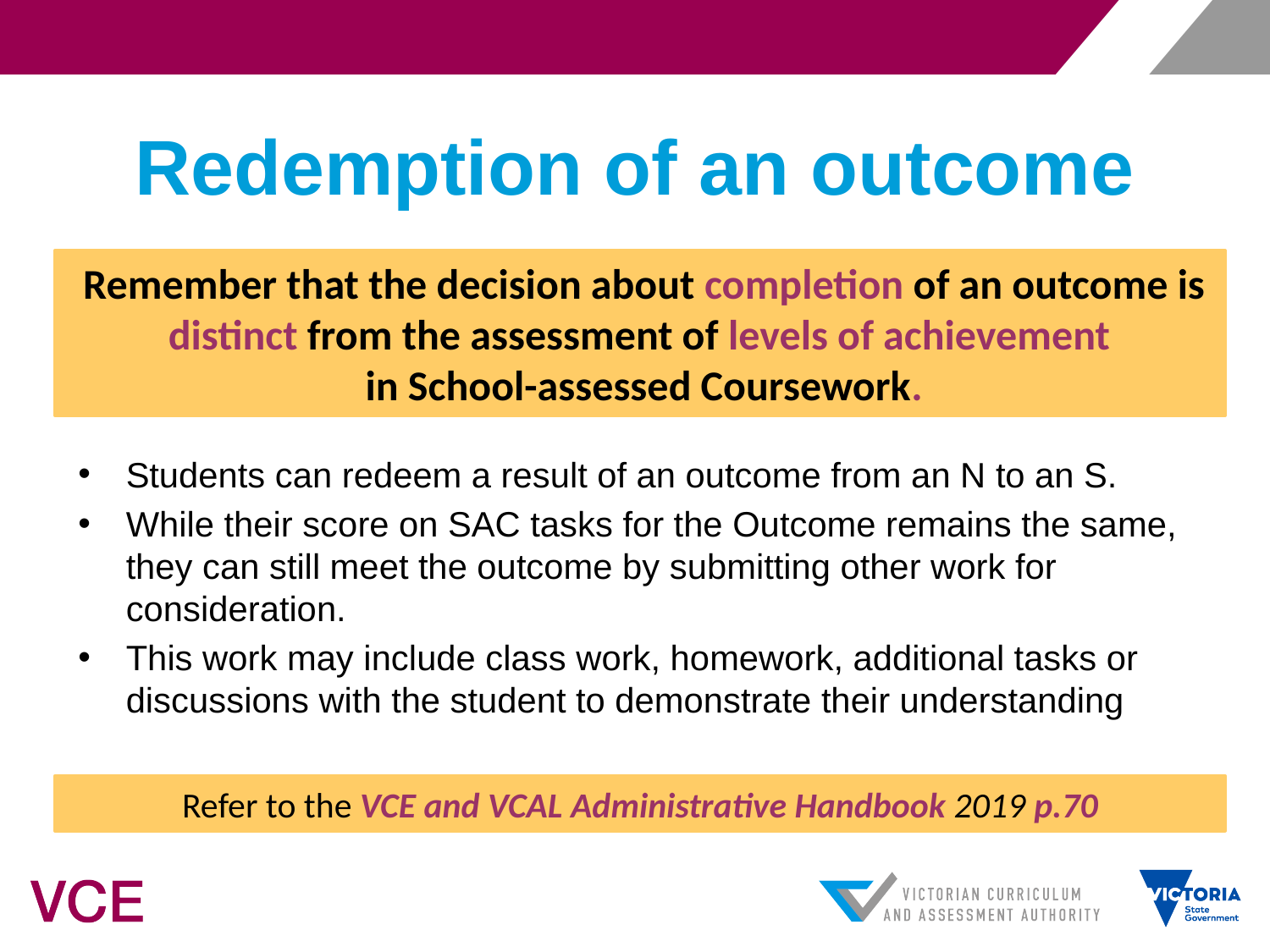

# Redemption of an outcome
Remember that the decision about completion of an outcome is distinct from the assessment of levels of achievement
in School-assessed Coursework.
Students can redeem a result of an outcome from an N to an S.
While their score on SAC tasks for the Outcome remains the same, they can still meet the outcome by submitting other work for consideration.
This work may include class work, homework, additional tasks or discussions with the student to demonstrate their understanding

Refer to the VCE and VCAL Administrative Handbook 2019 p.70